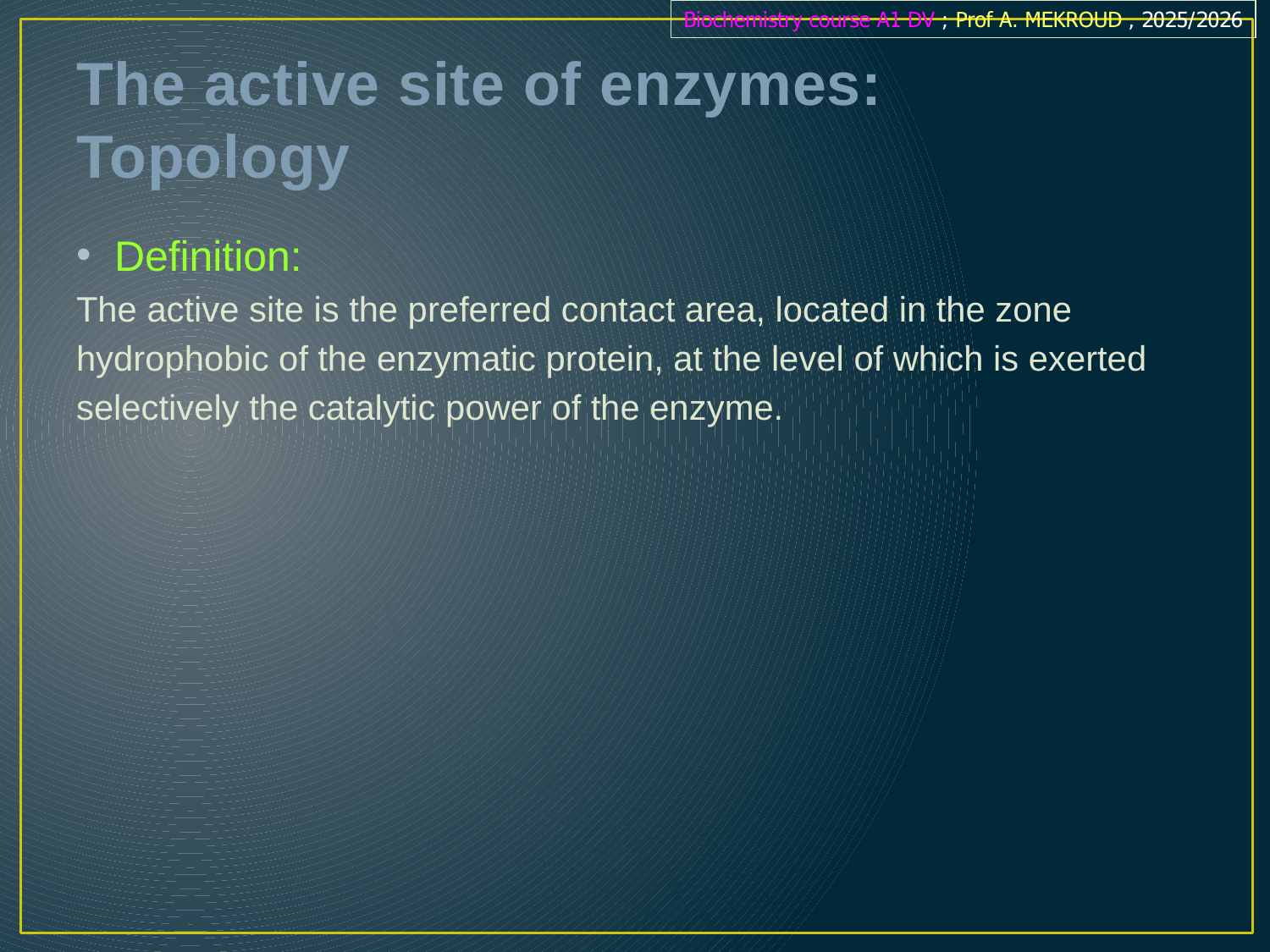

Biochemistry course A1 DV ; Prof A. MEKROUD , 2025/2026
# The active site of enzymes: Topology
Definition:
The active site is the preferred contact area, located in the zone
hydrophobic of the enzymatic protein, at the level of which is exerted
selectively the catalytic power of the enzyme.